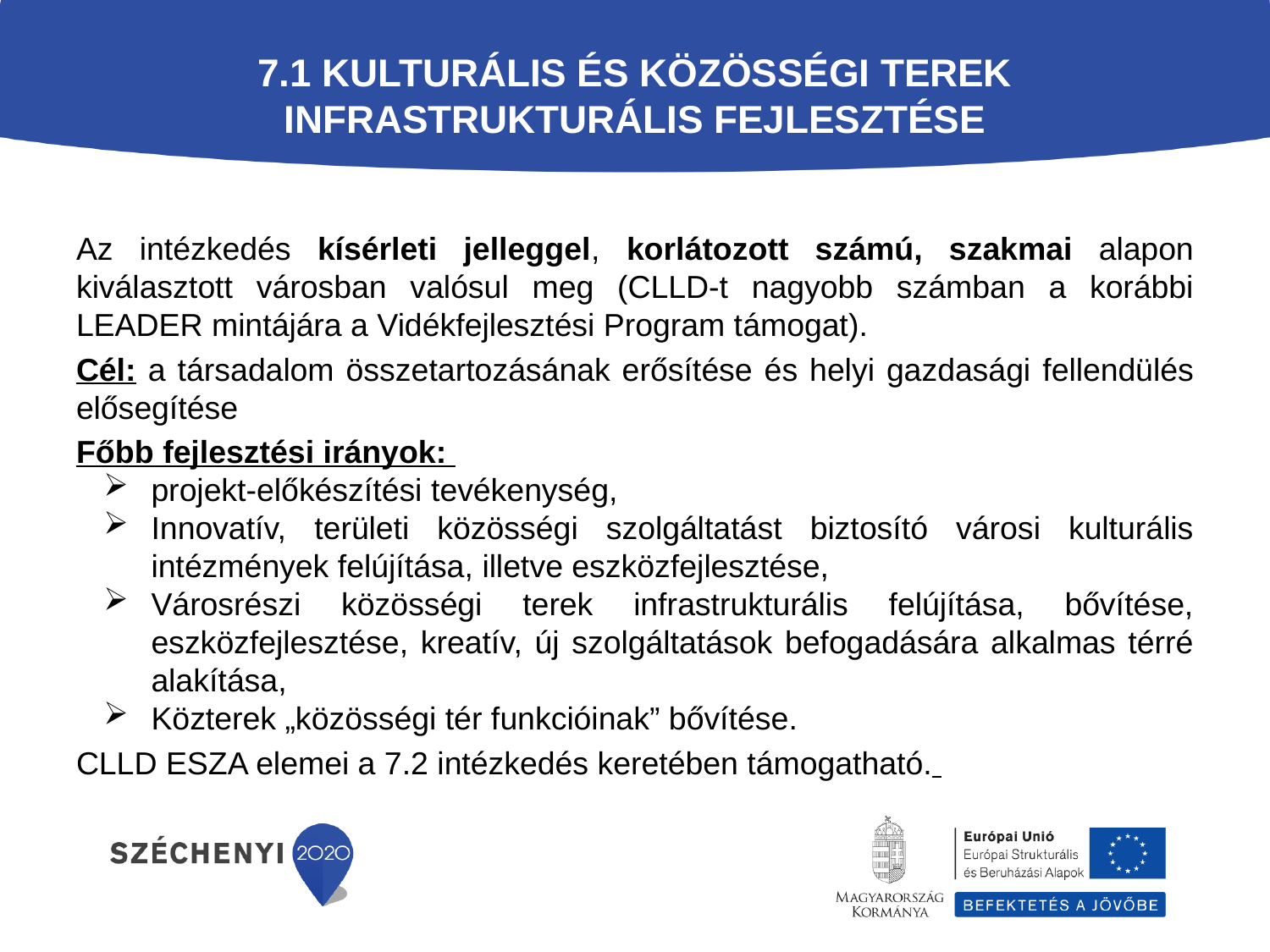

# 7.1 Kulturális és közösségi terek infrastrukturális fejlesztése
Az intézkedés kísérleti jelleggel, korlátozott számú, szakmai alapon kiválasztott városban valósul meg (CLLD-t nagyobb számban a korábbi LEADER mintájára a Vidékfejlesztési Program támogat).
Cél: a társadalom összetartozásának erősítése és helyi gazdasági fellendülés elősegítése
Főbb fejlesztési irányok:
projekt-előkészítési tevékenység,
Innovatív, területi közösségi szolgáltatást biztosító városi kulturális intézmények felújítása, illetve eszközfejlesztése,
Városrészi közösségi terek infrastrukturális felújítása, bővítése, eszközfejlesztése, kreatív, új szolgáltatások befogadására alkalmas térré alakítása,
Közterek „közösségi tér funkcióinak” bővítése.
CLLD ESZA elemei a 7.2 intézkedés keretében támogatható.